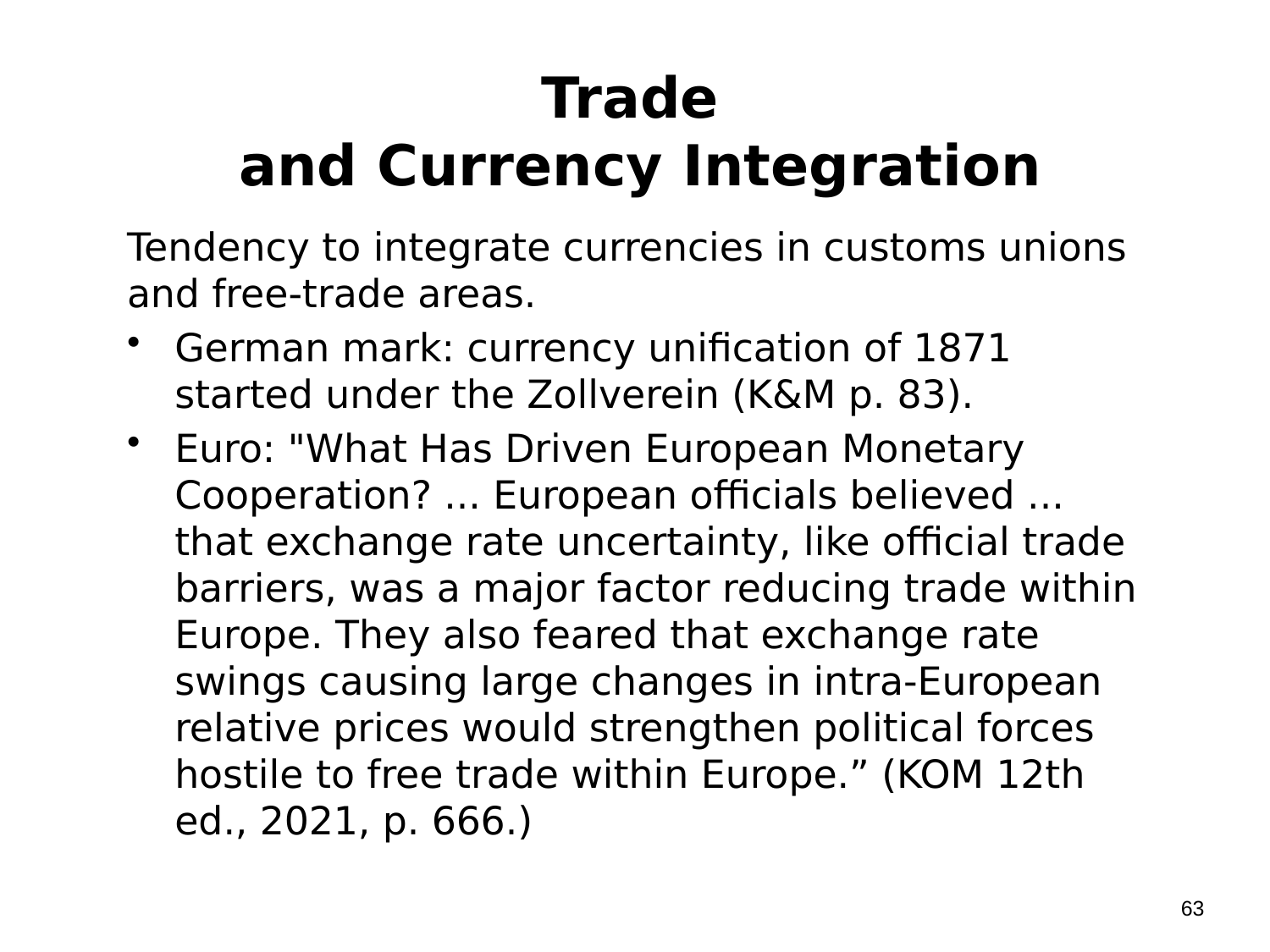

# Trade and Currency Integration
Tendency to integrate currencies in customs unions and free-trade areas.
German mark: currency unification of 1871 started under the Zollverein (K&M p. 83).
Euro: "What Has Driven European Monetary Cooperation? ... European officials believed ... that exchange rate uncertainty, like official trade barriers, was a major factor reducing trade within Europe. They also feared that exchange rate swings causing large changes in intra-European relative prices would strengthen political forces hostile to free trade within Europe.” (KOM 12th ed., 2021, p. 666.)